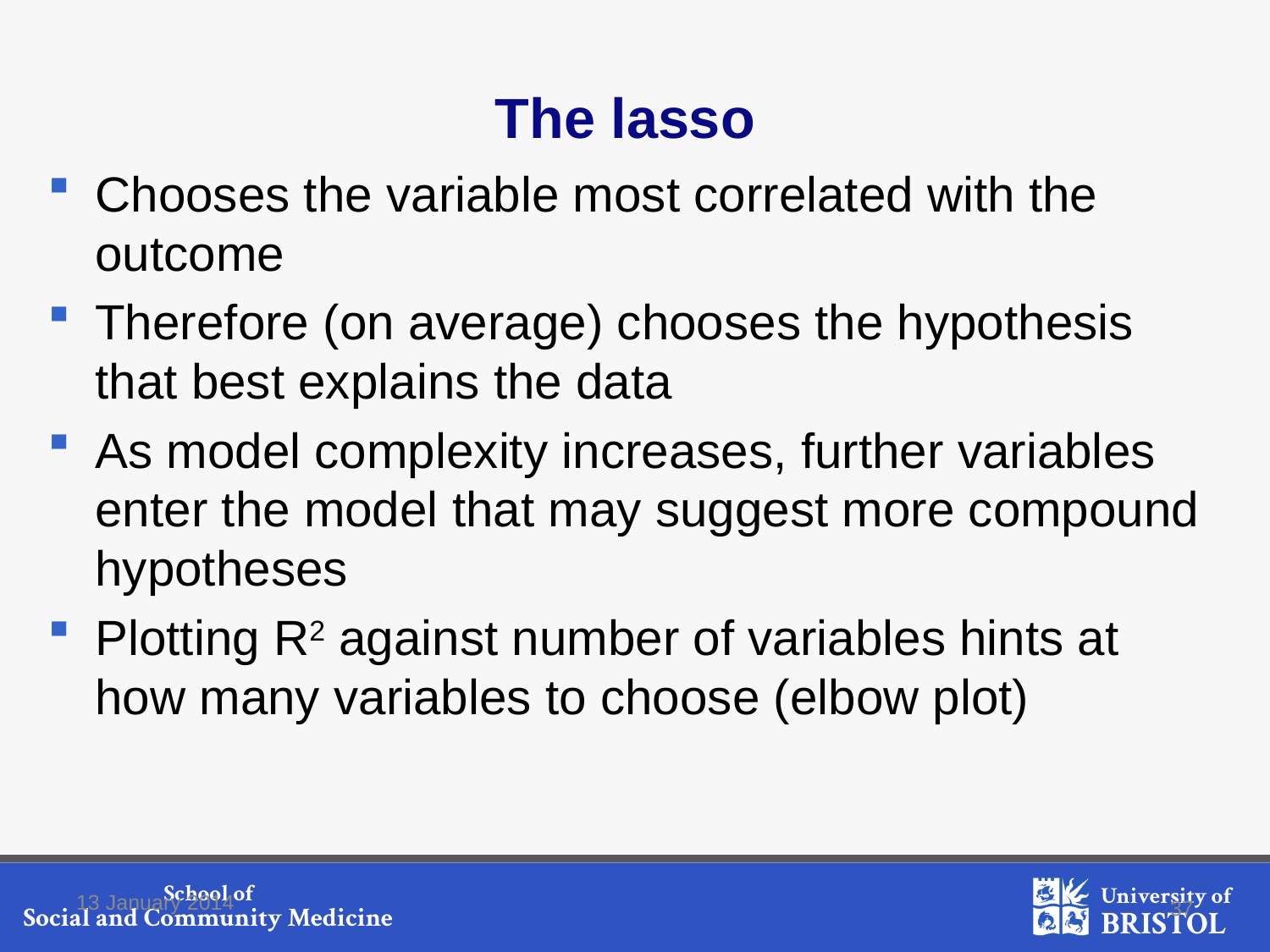

# The lasso
Chooses the variable most correlated with the outcome
Therefore (on average) chooses the hypothesis that best explains the data
As model complexity increases, further variables enter the model that may suggest more compound hypotheses
Plotting R2 against number of variables hints at how many variables to choose (elbow plot)

37
13 January 2014